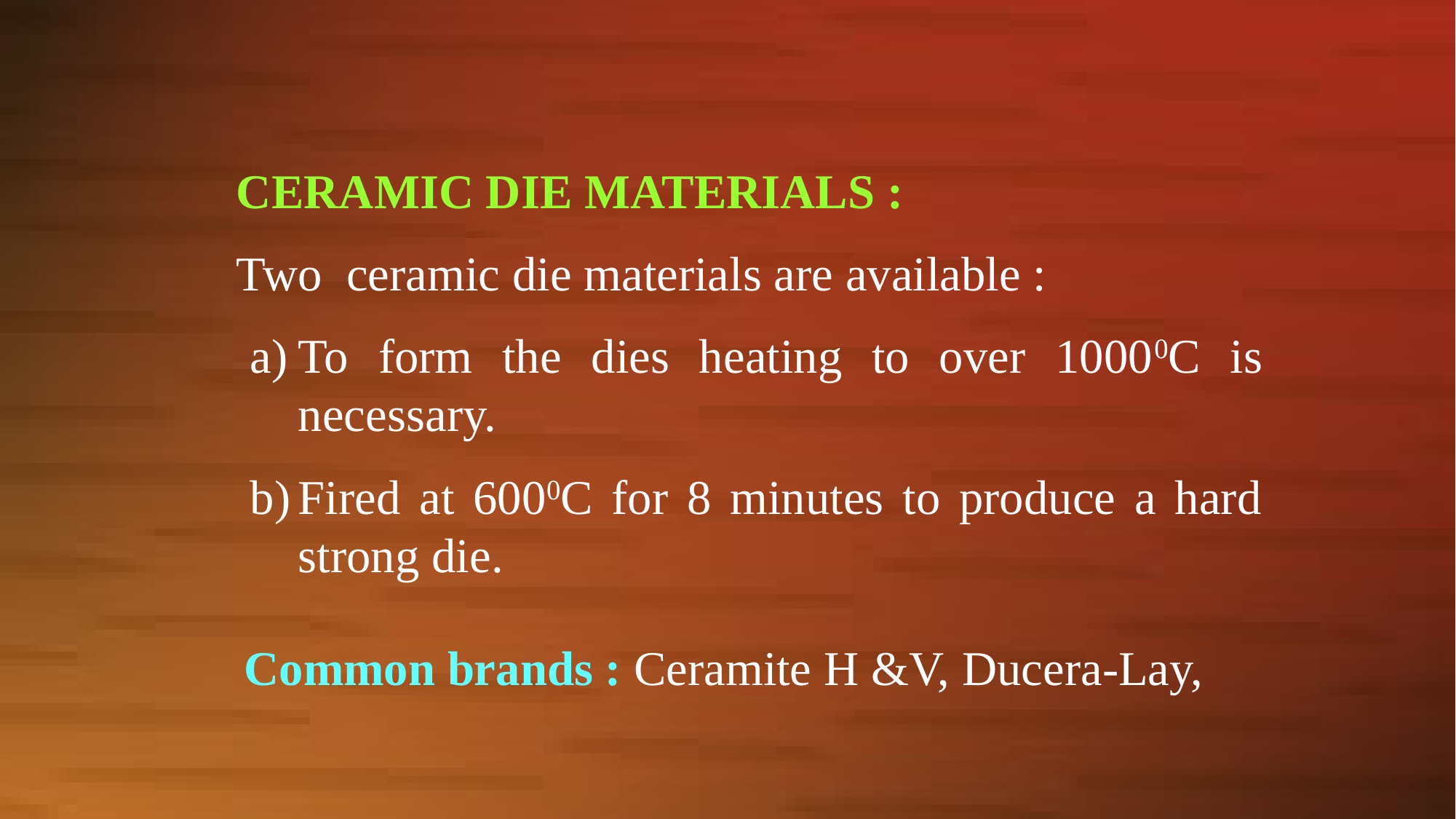

CERAMIC DIE MATERIALS :
Two  ceramic die materials are available :
To form the dies heating to over 10000C is necessary.
Fired at 6000C for 8 minutes to produce a hard strong die.
Common brands : Ceramite H &V, Ducera-Lay,